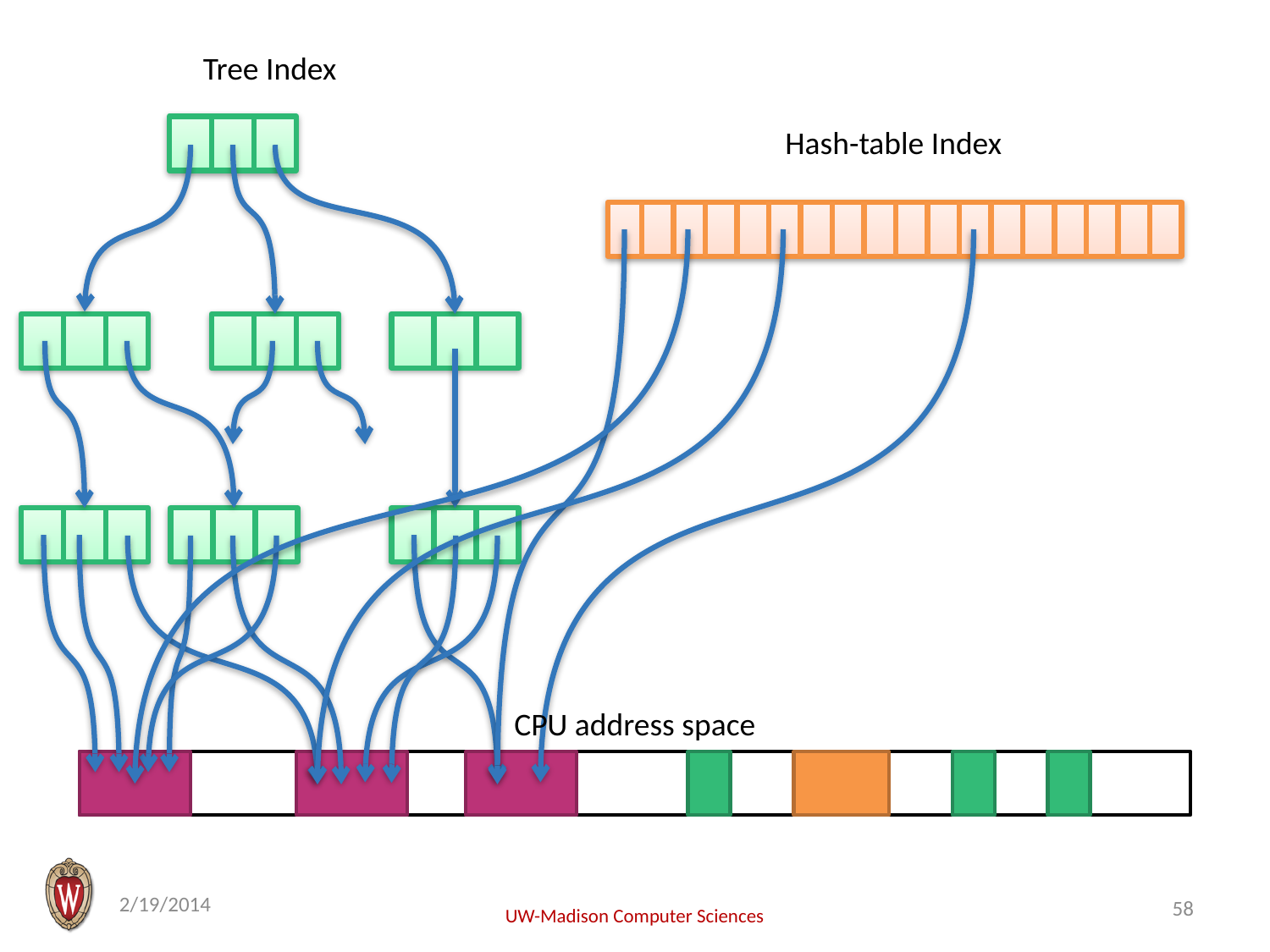

Tree Index

Hash-table Index

CPU address space

2/19/2014
58
UW-Madison Computer Sciences